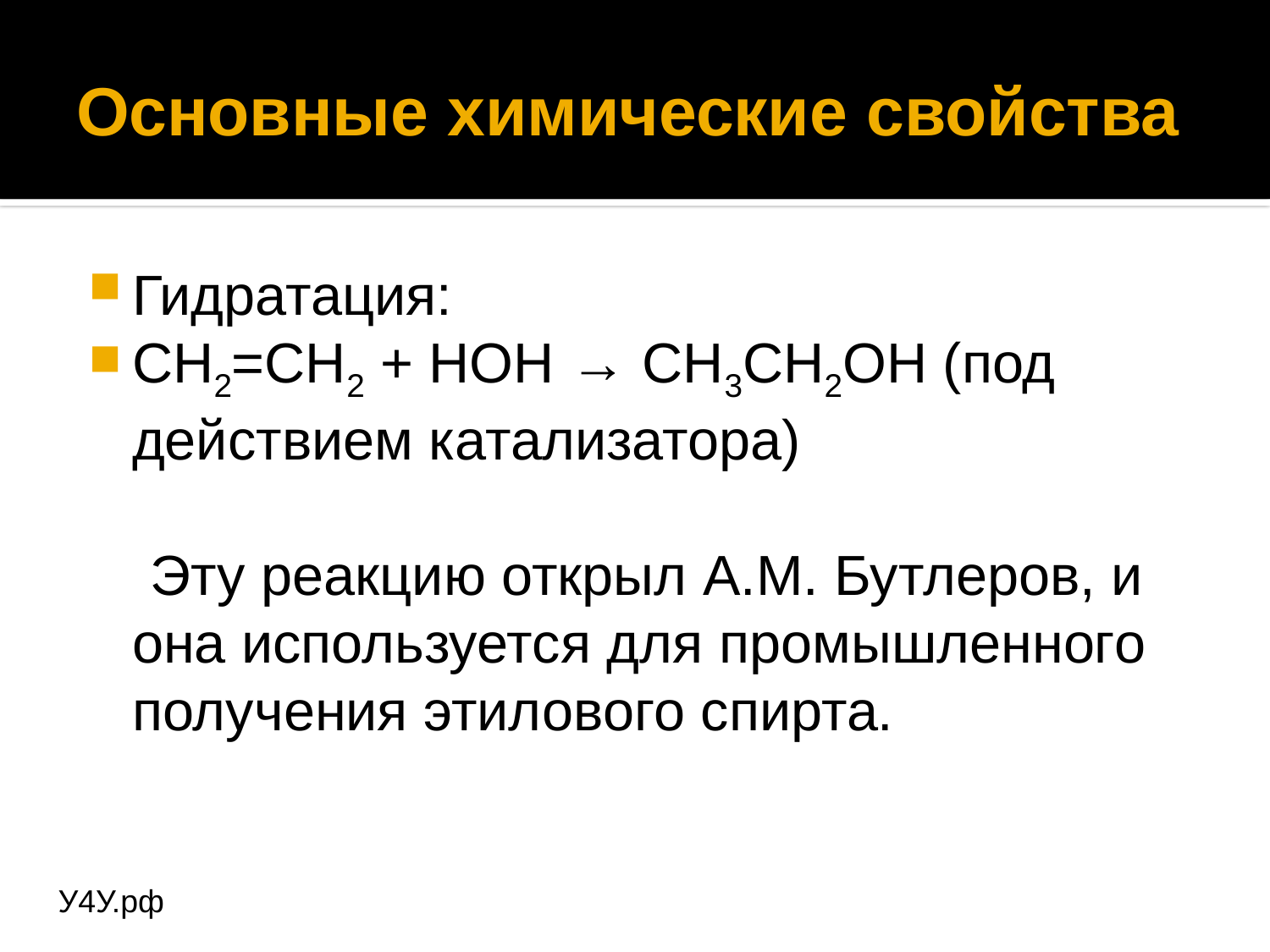

# Основные химические свойства
Гидратация:
CH2=CH2 + HOH → CH3CH2OH (под действием катализатора)

    Эту реакцию открыл A.M. Бутлеров, и она используется для промышленного получения этилового спирта.
У4У.рф